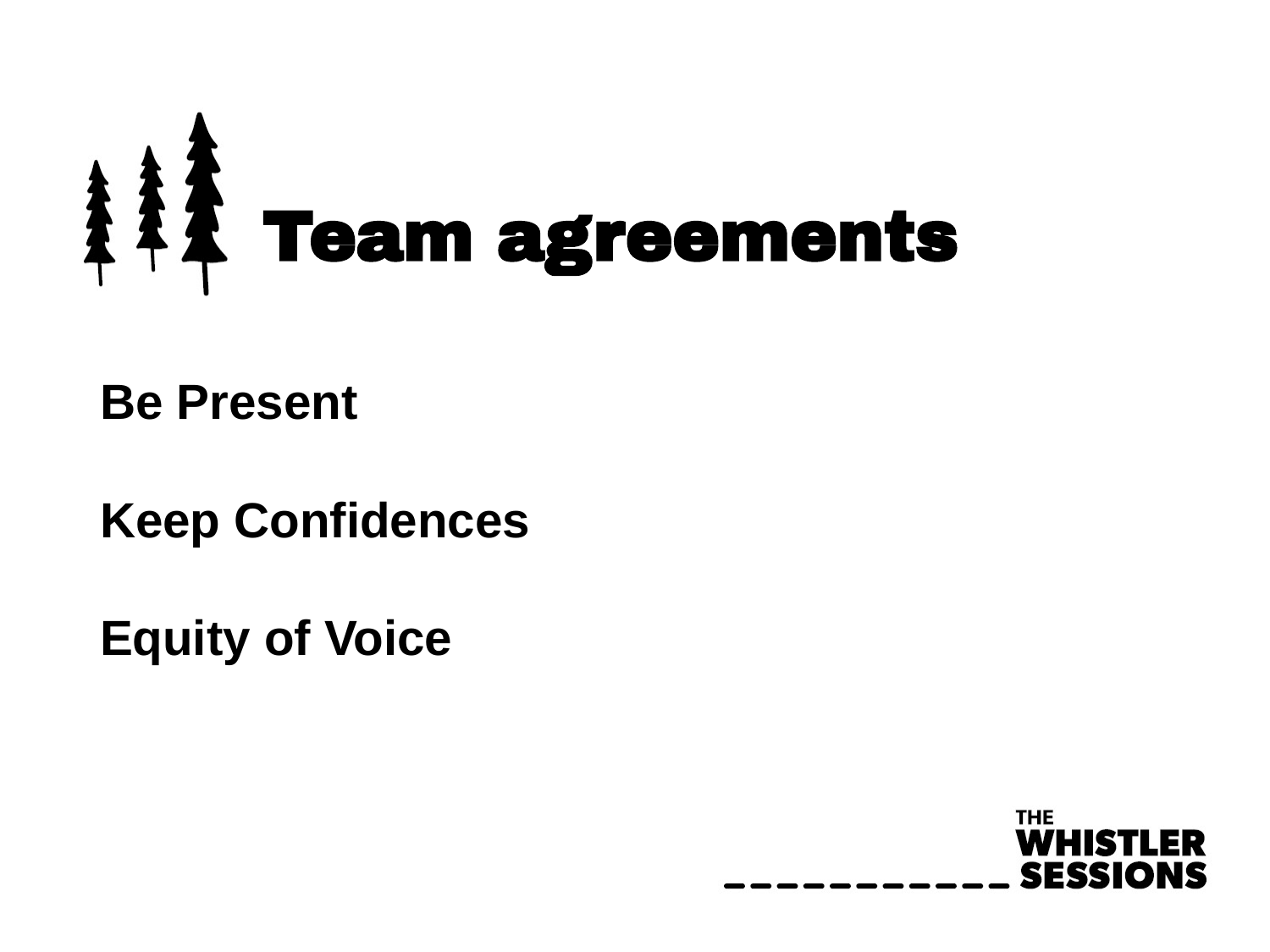

# Team agreements

Be Present

Keep Confidences

Equity of Voice